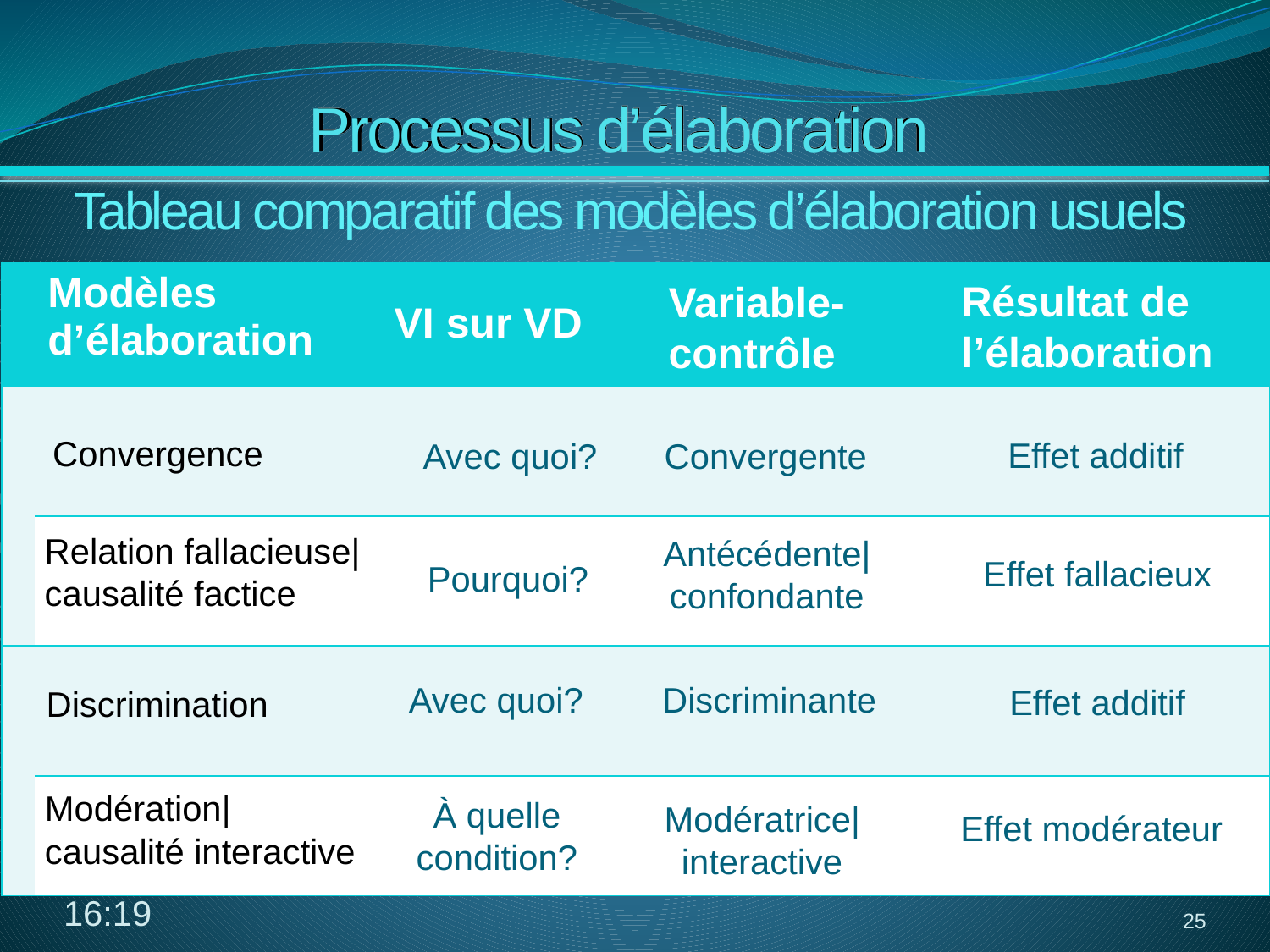

# Processus d’élaboration
Tableau comparatif des modèles d’élaboration usuels
|  | Modèles d’élaboration |  |  |  |  |
| --- | --- | --- | --- | --- | --- |
|  |  |  |  |  |  |
|  |  |  |  |  |  |
|  |  |  |  |  |  |
|  |  |  |  |  |  |
Résultat de l’élaboration
Variable-contrôle

VI sur VD
Convergence
Effet additif
Convergente
Avec quoi?
Relation fallacieuse| causalité factice
Antécédente| confondante
Effet fallacieux
Pourquoi?
Avec quoi?
Discriminante
Effet additif
Discrimination
Modération|  causalité interactive
À quelle condition?
Modératrice| interactive
Effet modérateur
16:19
25